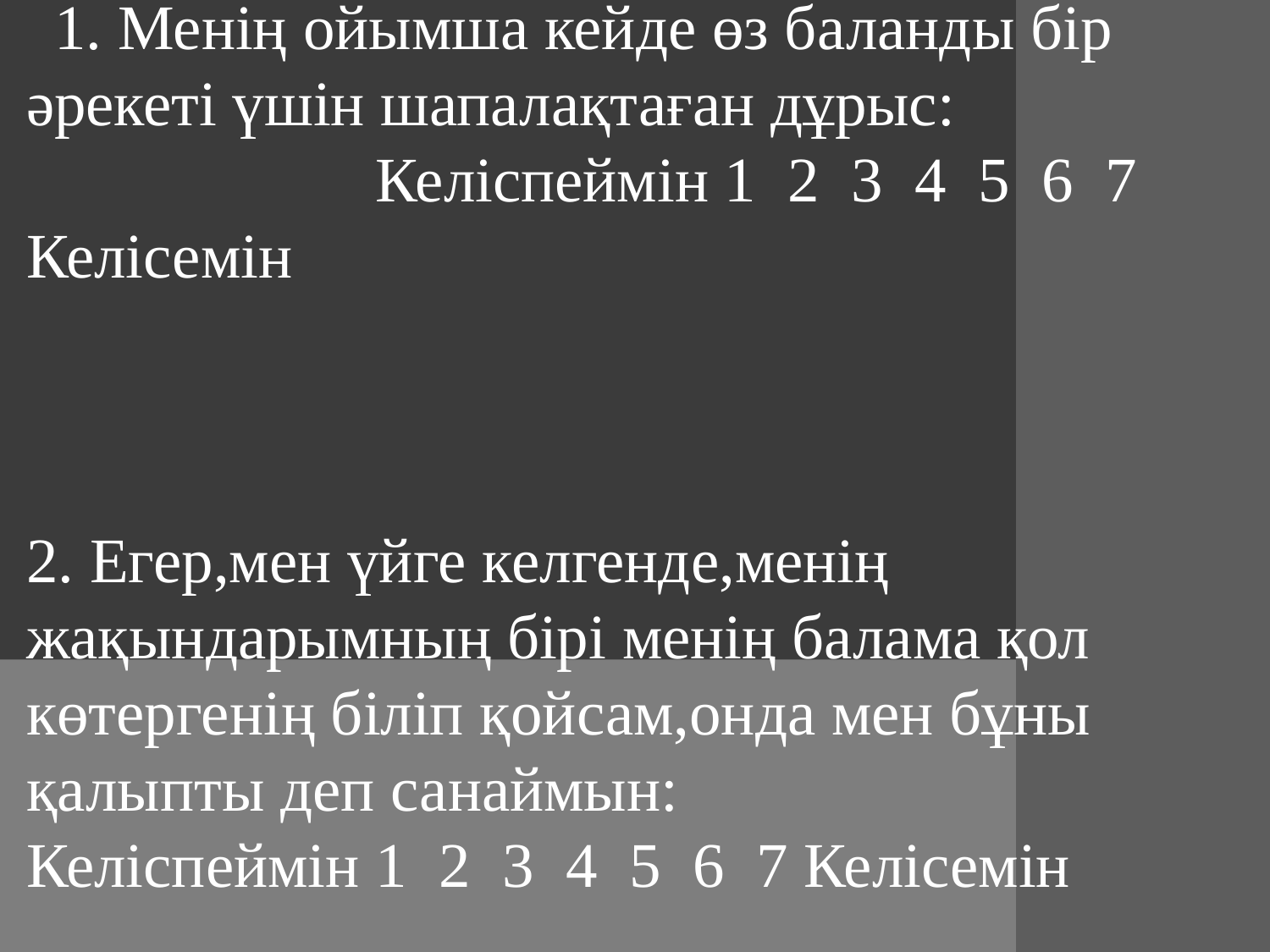

1. Менің ойымша кейде өз баланды бір әрекеті үшін шапалақтаған дұрыс:                                         Келіспеймін 1  2  3  4  5  6  7 Келісемін

2. Егер,мен үйге келгенде,менің жақындарымның бірі менің балама қол көтергенің біліп қойсам,онда мен бұны қалыпты деп санаймын:
Келіспеймін 1  2  3  4  5  6  7 Келісемін